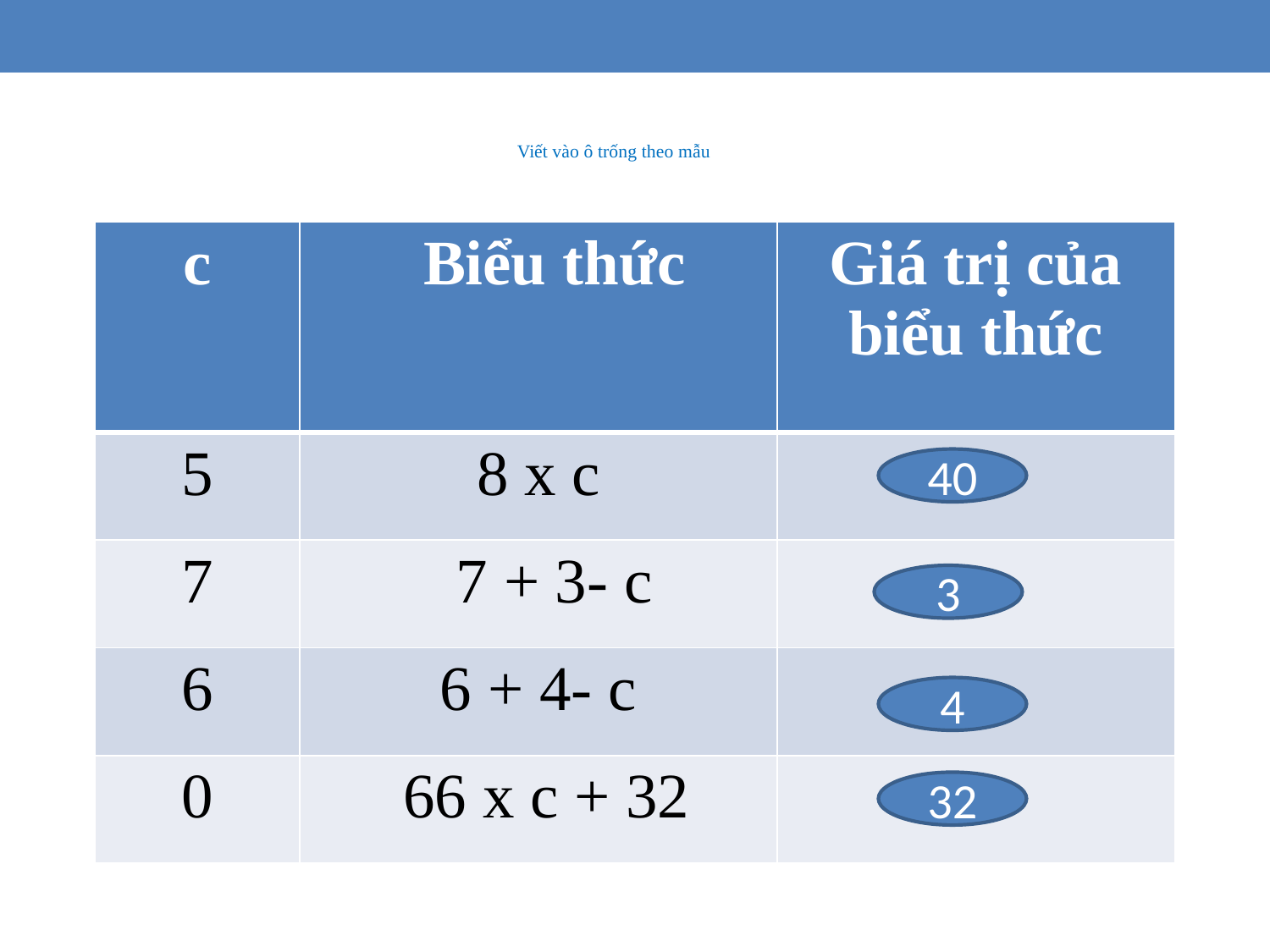

# Viết vào ô trống theo mẫu
| c | Biểu thức | Giá trị của biểu thức |
| --- | --- | --- |
| 5 | 8 x c |  |
| 7 | 7 + 3- c |  |
| 6 | 6 + 4- c |  |
| 0 | 66 x c + 32 |  |
40

3
4
32